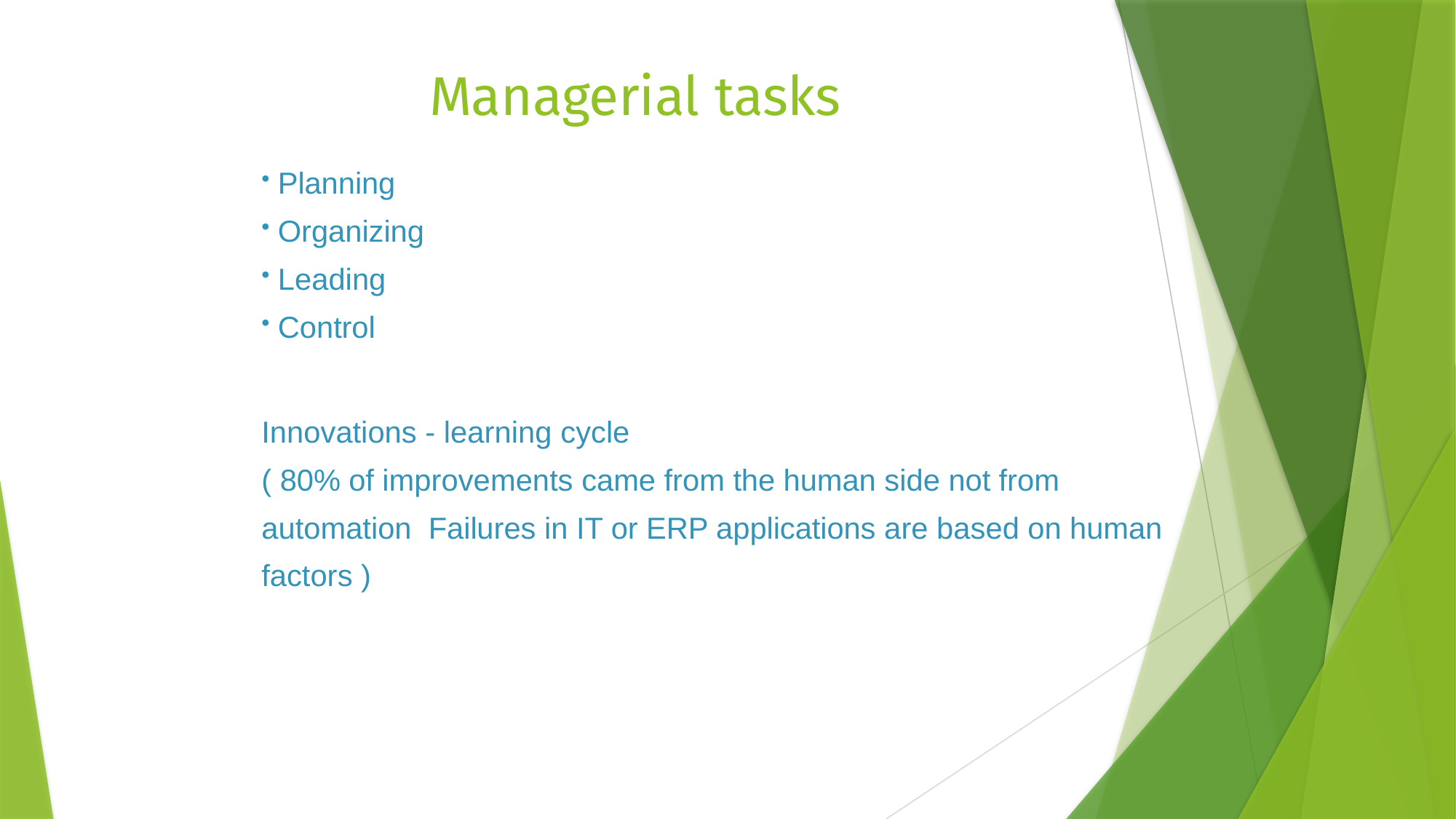

# Managerial tasks
Planning
Organizing
Leading
Control

Innovations - learning cycle
( 80% of improvements came from the human side not from automation  Failures in IT or ERP applications are based on human factors )